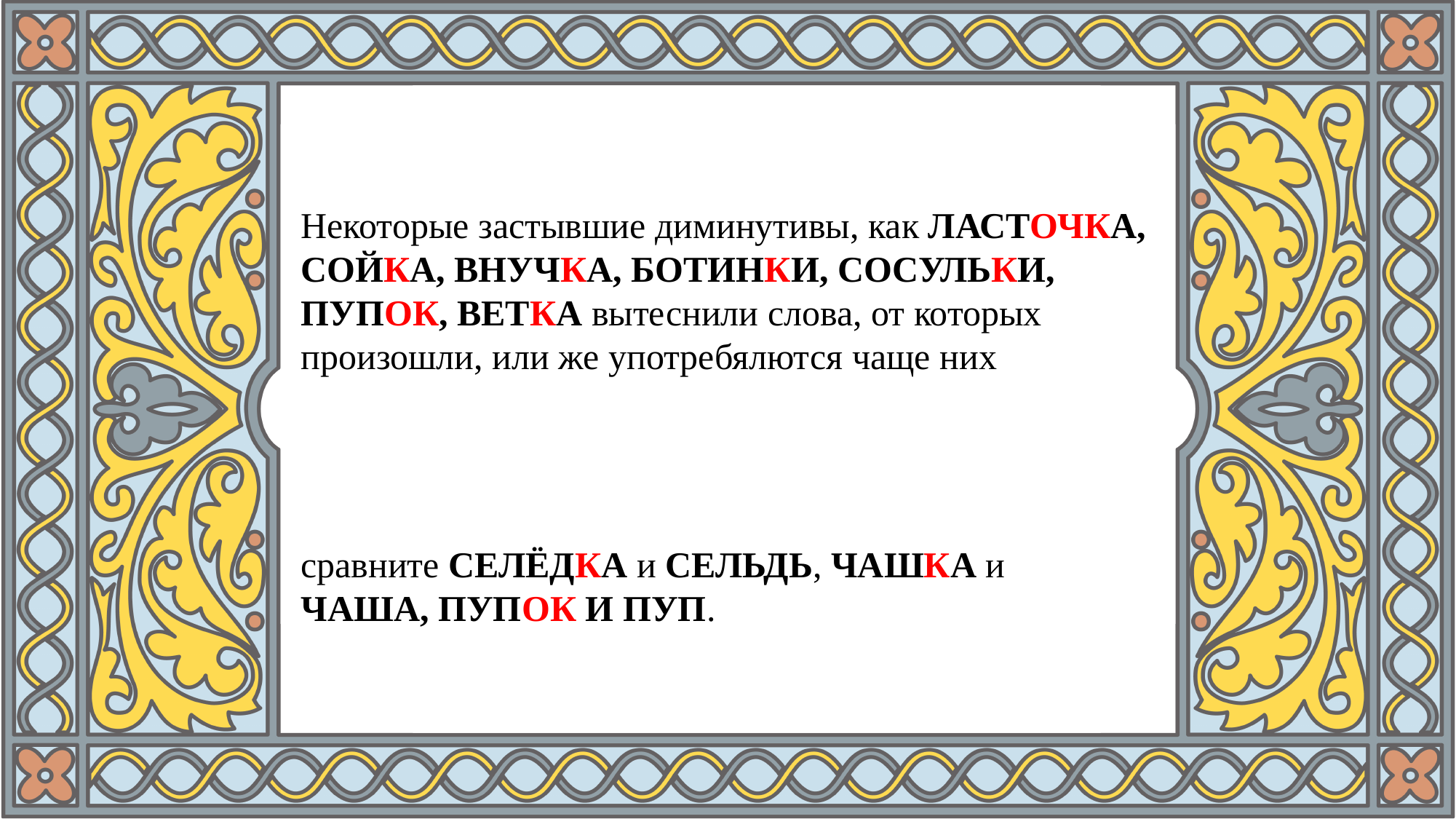

Некоторые застывшие диминутивы, как ласточка, сойка, внучка, ботинки, сосульки, пупок, ветка вытеснили слова, от которых произошли, или же употребялются чаще них
сравните селёдка и сельдь, чашка и чаша, ПУПОК и ПУП.